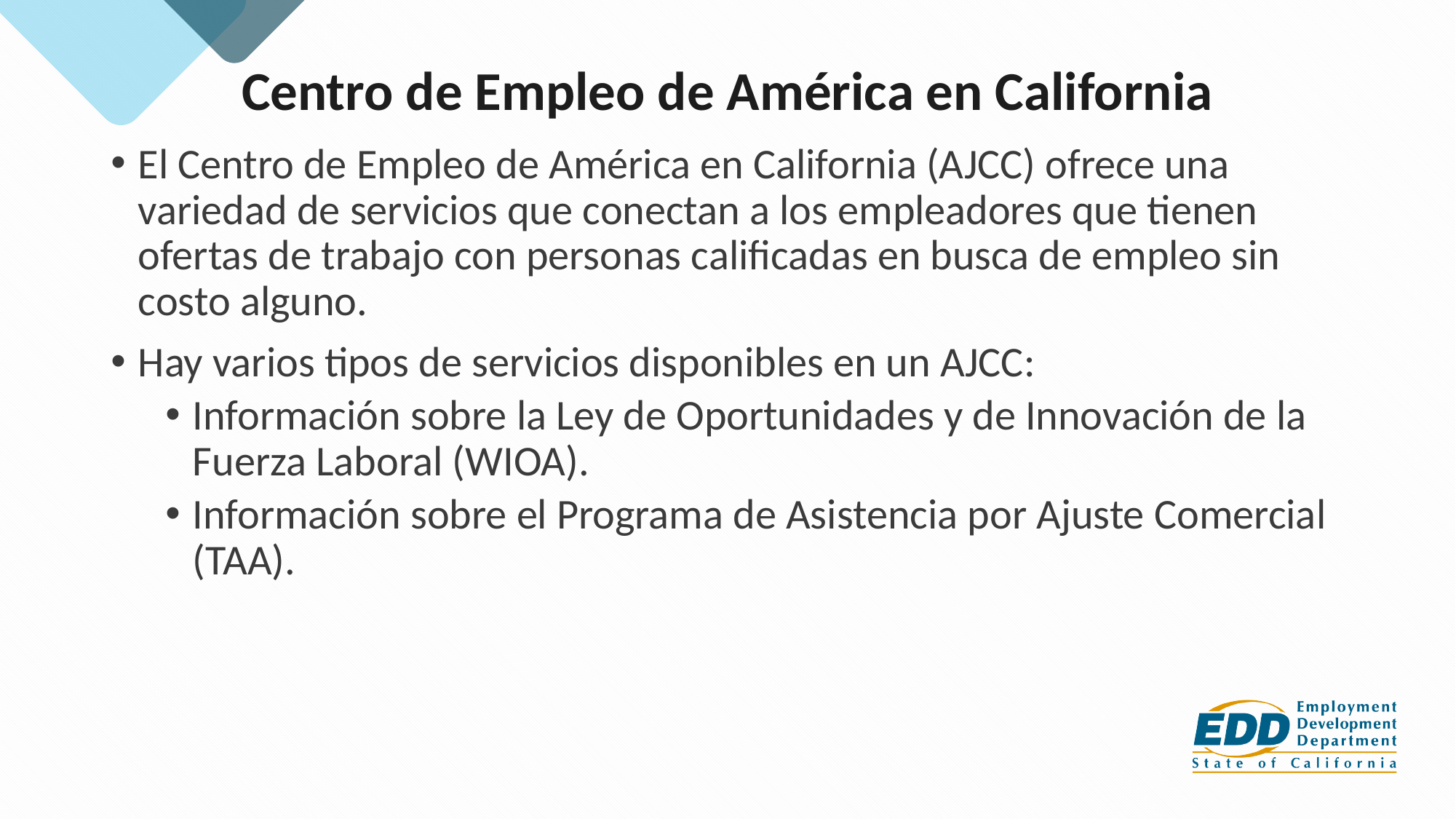

# Centro de Empleo de América en California
El Centro de Empleo de América en California (AJCC) ofrece una variedad de servicios que conectan a los empleadores que tienen ofertas de trabajo con personas calificadas en busca de empleo sin costo alguno.
Hay varios tipos de servicios disponibles en un AJCC:
Información sobre la Ley de Oportunidades y de Innovación de la Fuerza Laboral (WIOA).
Información sobre el Programa de Asistencia por Ajuste Comercial (TAA).